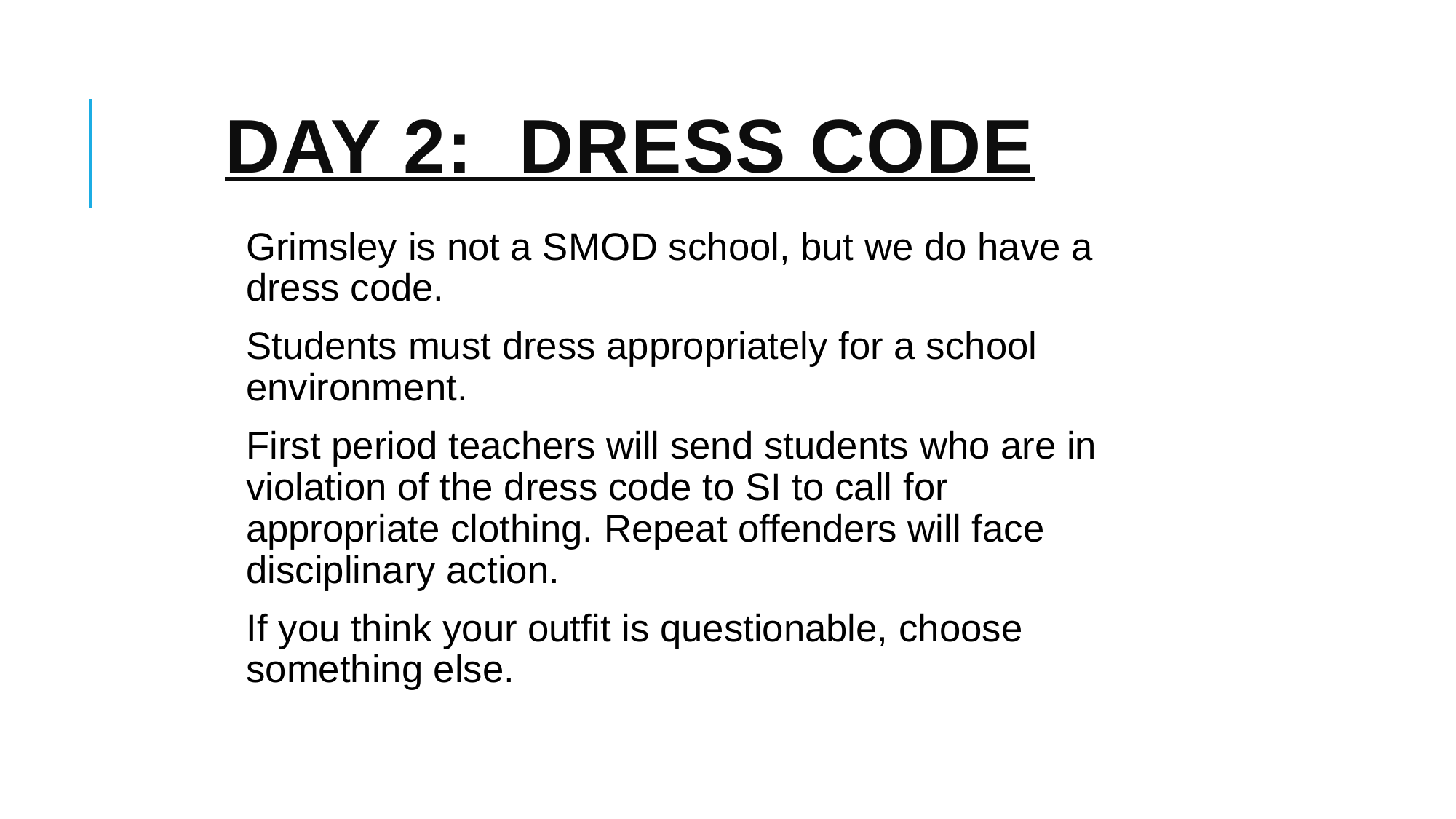

# Day 2:  Dress Code
Grimsley is not a SMOD school, but we do have a dress code.
Students must dress appropriately for a school environment.
First period teachers will send students who are in violation of the dress code to SI to call for appropriate clothing. Repeat offenders will face disciplinary action.
If you think your outfit is questionable, choose something else.